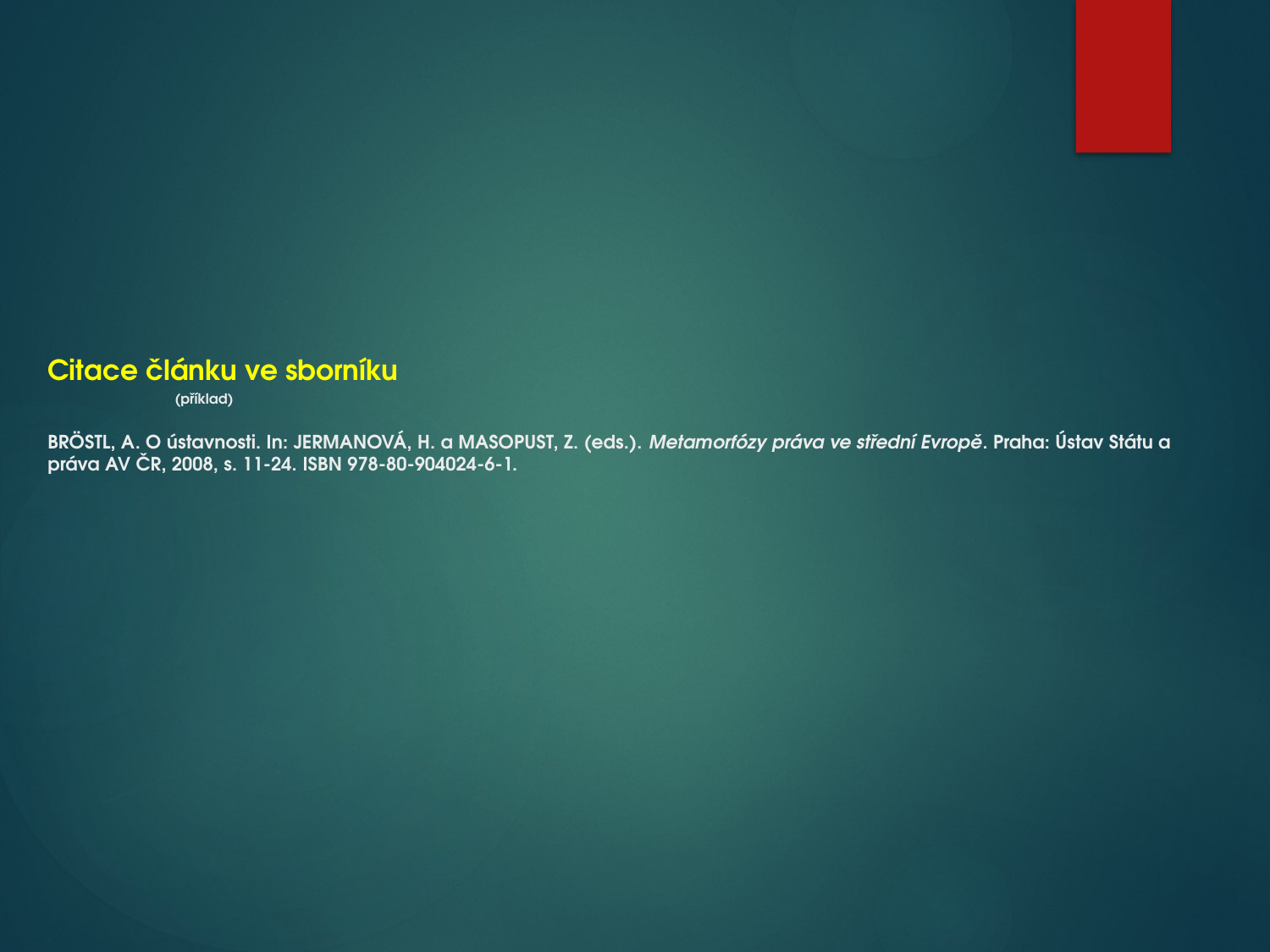

# Citace článku ve sborníku (příklad) BRÖSTL, A. O ústavnosti. In: JERMANOVÁ, H. a MASOPUST, Z. (eds.). Metamorfózy práva ve střední Evropě. Praha: Ústav Státu a práva AV ČR, 2008, s. 11-24. ISBN 978-80-904024-6-1.